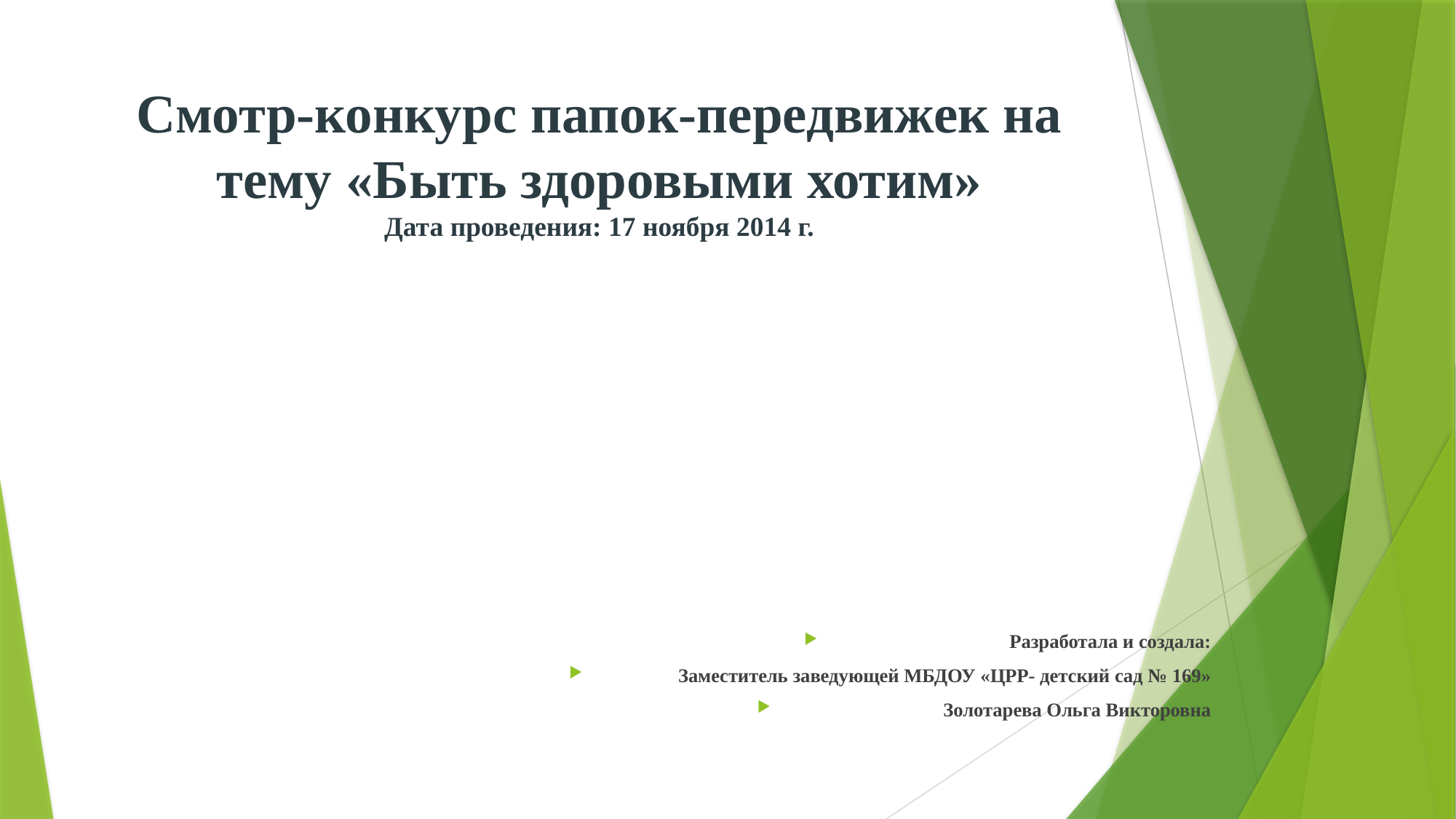

# Смотр-конкурс папок-передвижек на тему «Быть здоровыми хотим» Дата проведения: 17 ноября 2014 г.
Разработала и создала:
Заместитель заведующей МБДОУ «ЦРР- детский сад № 169»
Золотарева Ольга Викторовна